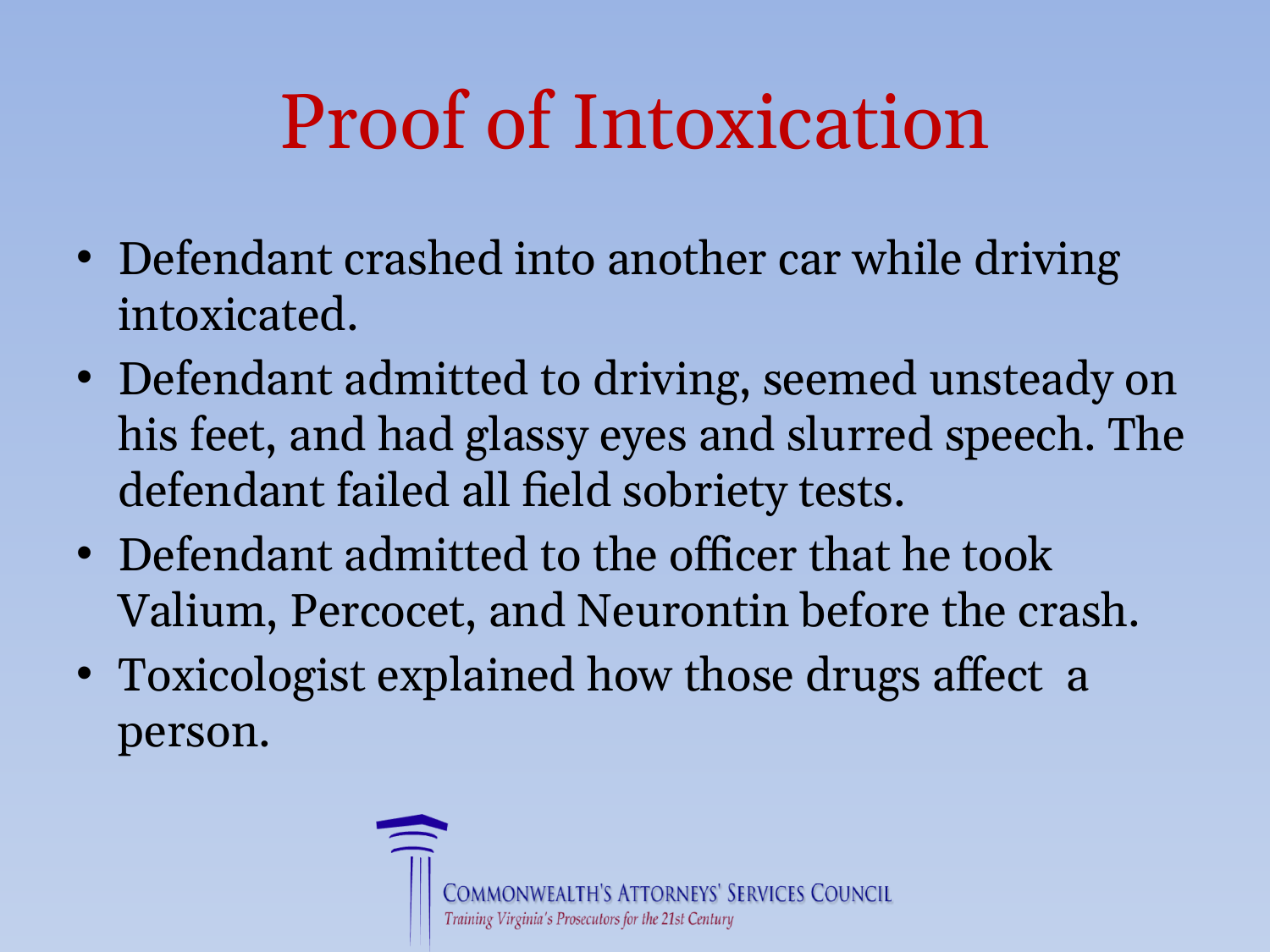

# Proof of Intoxication
Defendant crashed into another car while driving intoxicated.
Defendant admitted to driving, seemed unsteady on his feet, and had glassy eyes and slurred speech. The defendant failed all field sobriety tests.
Defendant admitted to the officer that he took Valium, Percocet, and Neurontin before the crash.
Toxicologist explained how those drugs affect  a person.